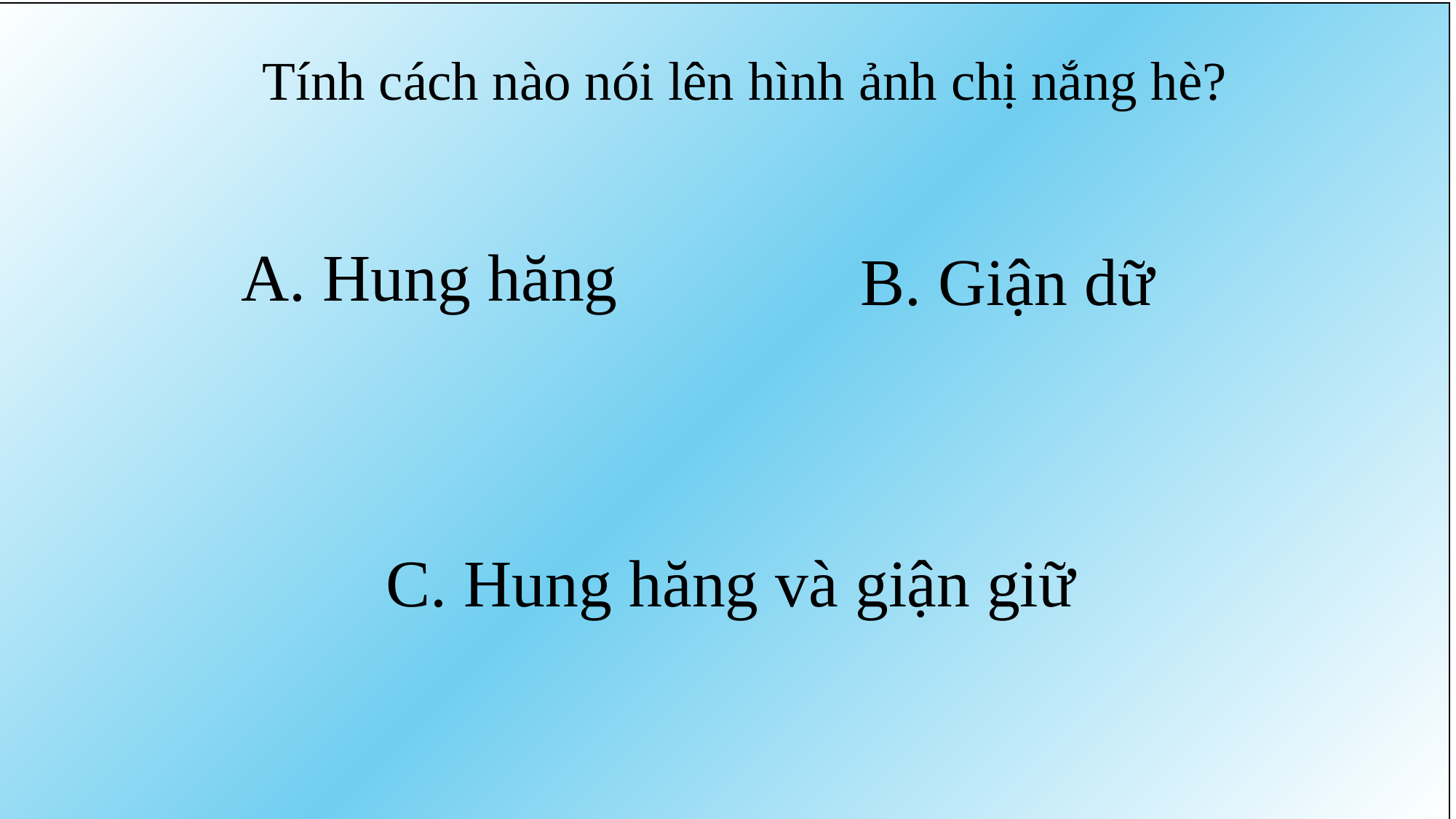

Tính cách nào nói lên hình ảnh chị nắng hè?
A. Hung hăng
B. Giận dữ
C. Hung hăng và giận giữ